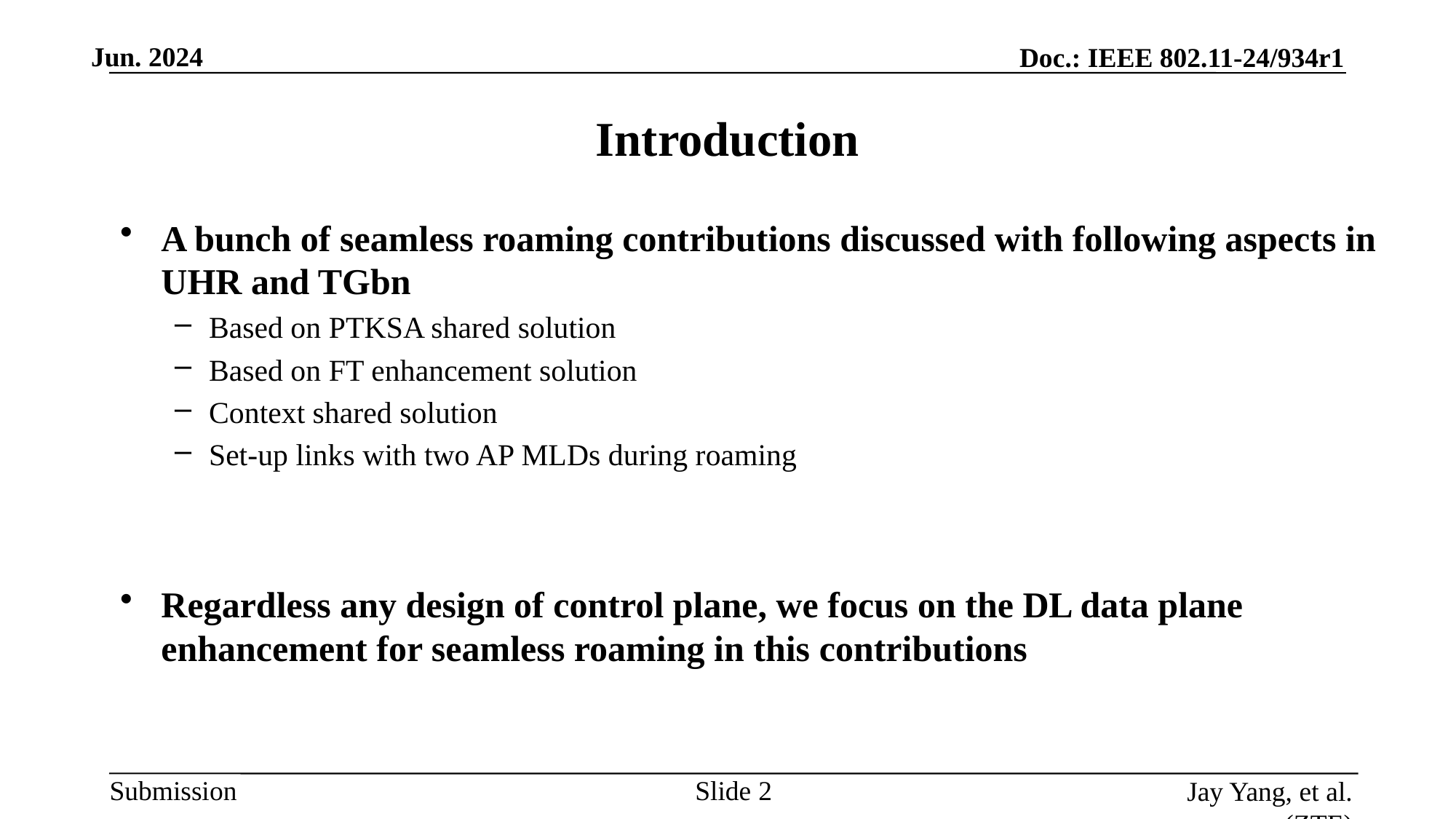

# Introduction
A bunch of seamless roaming contributions discussed with following aspects in UHR and TGbn
Based on PTKSA shared solution
Based on FT enhancement solution
Context shared solution
Set-up links with two AP MLDs during roaming

Regardless any design of control plane, we focus on the DL data plane enhancement for seamless roaming in this contributions
Slide 2
Jay Yang, et al. (ZTE)